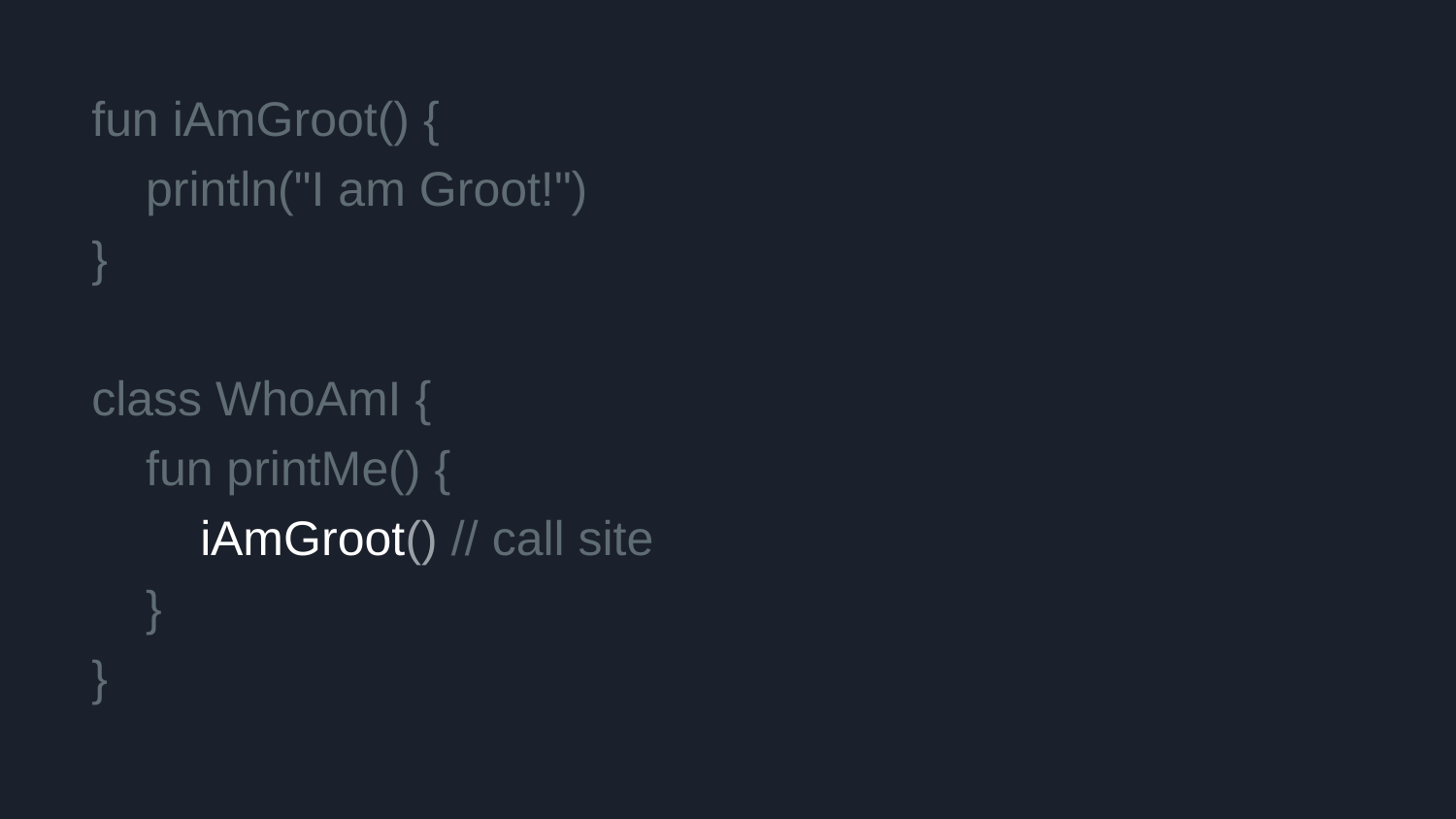

fun iAmGroot() {
    println("I am Groot!")
}

class WhoAmI {
    fun printMe() {
        iAmGroot() // call site
    }
}